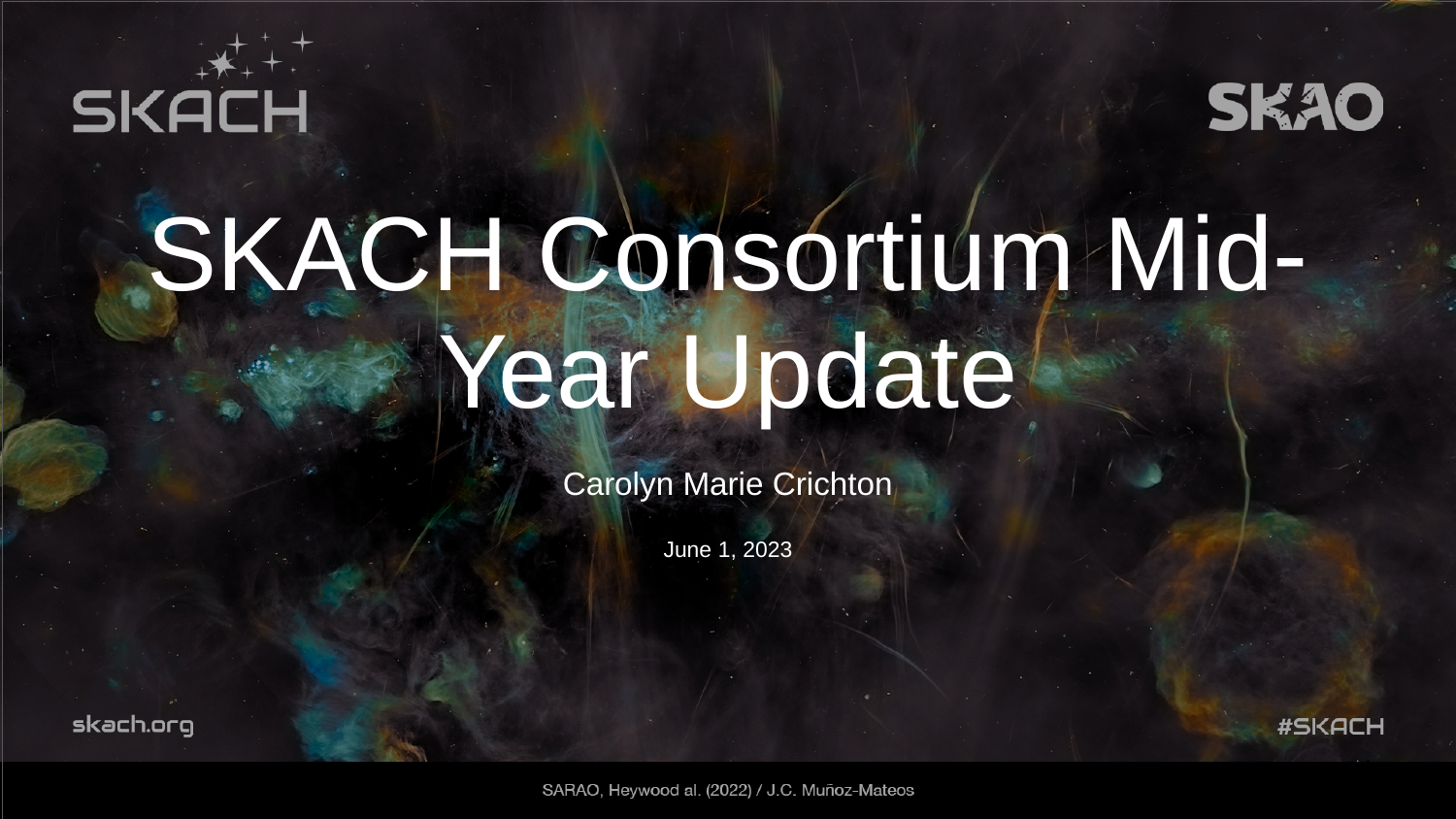

# SKACH Consortium Mid-Year Update
Carolyn Marie Crichton

June 1, 2023